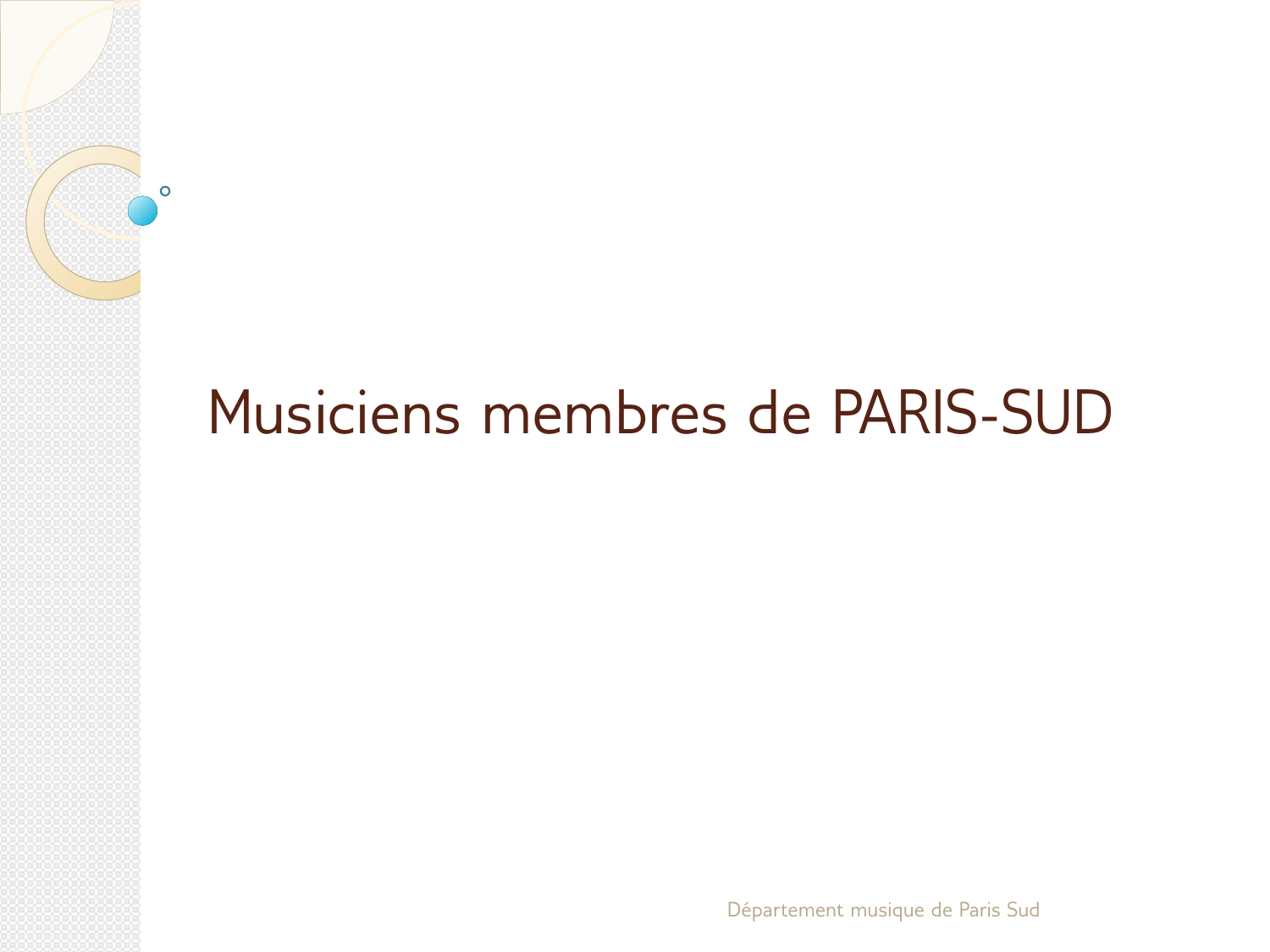

Musiciens membres de PARIS-SUD
Département musique de Paris Sud